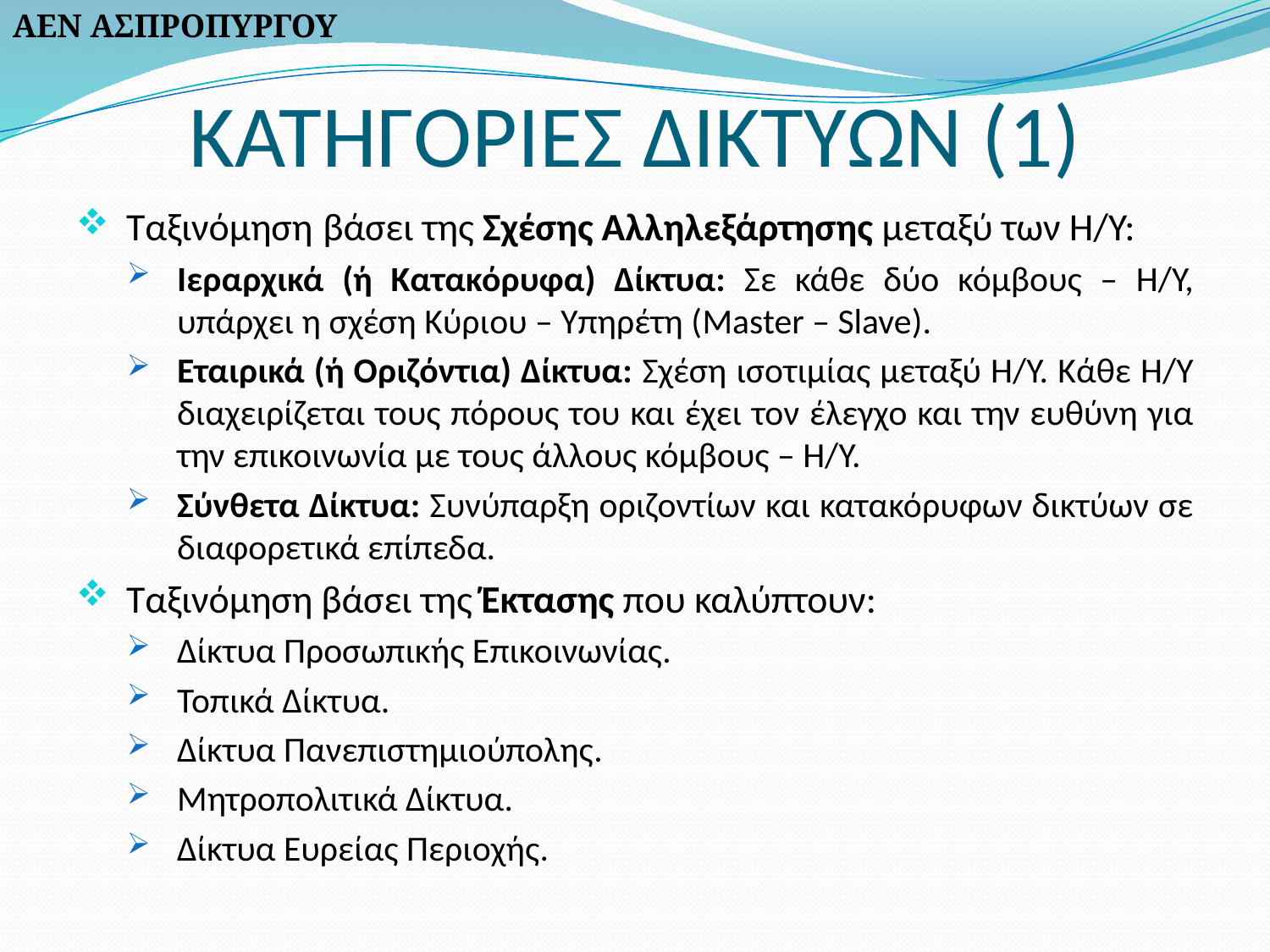

ΑΕΝ ΑΣΠΡΟΠΥΡΓΟΥ
# ΚΑΤΗΓΟΡΙΕΣ ΔΙΚΤΥΩΝ (1)
Ταξινόμηση βάσει της Σχέσης Αλληλεξάρτησης μεταξύ των Η/Υ:
Ιεραρχικά (ή Κατακόρυφα) Δίκτυα: Σε κάθε δύο κόμβους – Η/Υ, υπάρχει η σχέση Κύριου – Υπηρέτη (Master – Slave).
Εταιρικά (ή Οριζόντια) Δίκτυα: Σχέση ισοτιμίας μεταξύ Η/Υ. Κάθε Η/Υ διαχειρίζεται τους πόρους του και έχει τον έλεγχο και την ευθύνη για την επικοινωνία με τους άλλους κόμβους – Η/Υ.
Σύνθετα Δίκτυα: Συνύπαρξη οριζοντίων και κατακόρυφων δικτύων σε διαφορετικά επίπεδα.
Ταξινόμηση βάσει της Έκτασης που καλύπτουν:
Δίκτυα Προσωπικής Επικοινωνίας.
Τοπικά Δίκτυα.
Δίκτυα Πανεπιστημιούπολης.
Μητροπολιτικά Δίκτυα.
Δίκτυα Ευρείας Περιοχής.